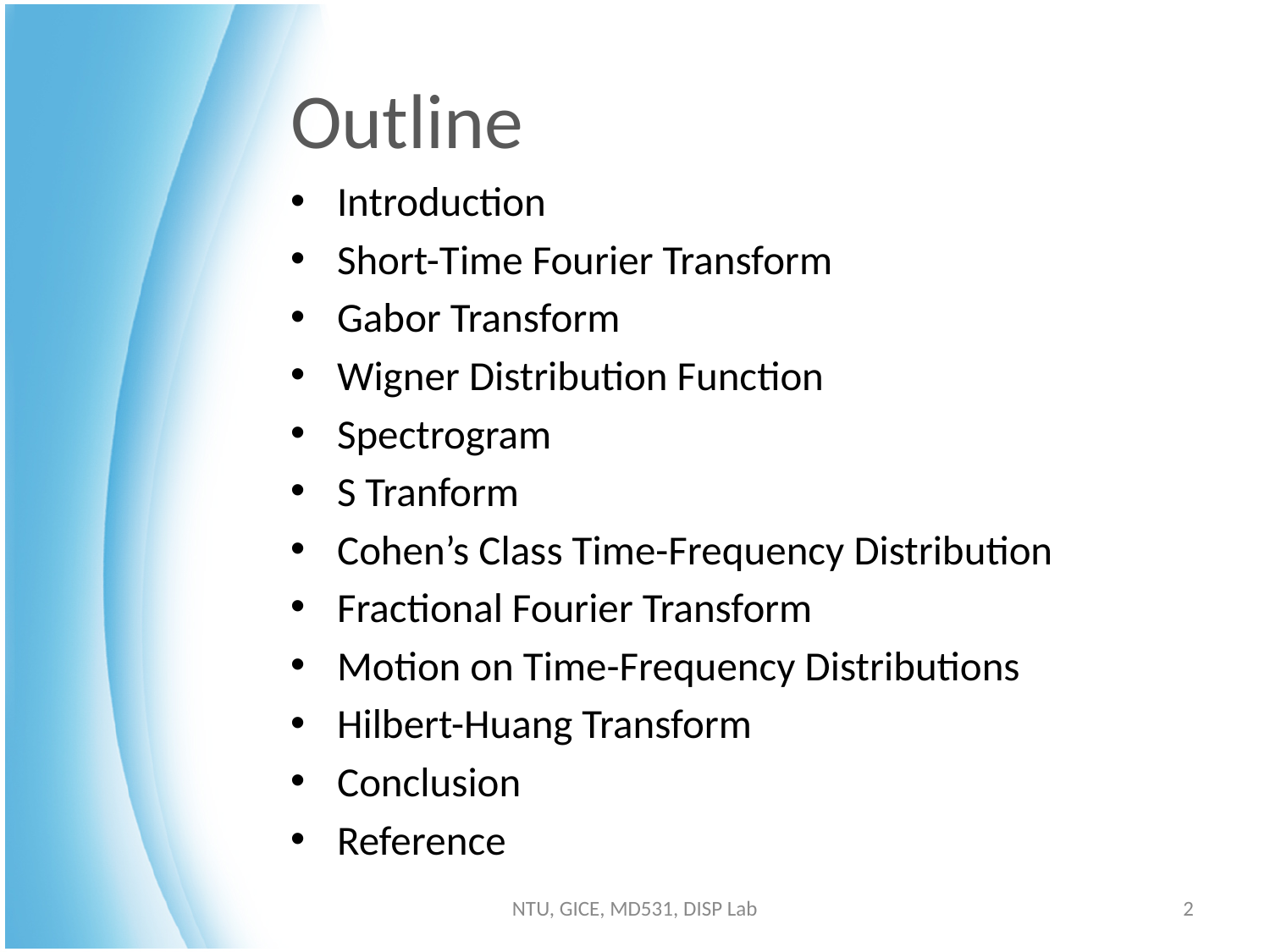

# Outline
Introduction
Short-Time Fourier Transform
Gabor Transform
Wigner Distribution Function
Spectrogram
S Tranform
Cohen’s Class Time-Frequency Distribution
Fractional Fourier Transform
Motion on Time-Frequency Distributions
Hilbert-Huang Transform
Conclusion
Reference

NTU, GICE, MD531, DISP Lab
2